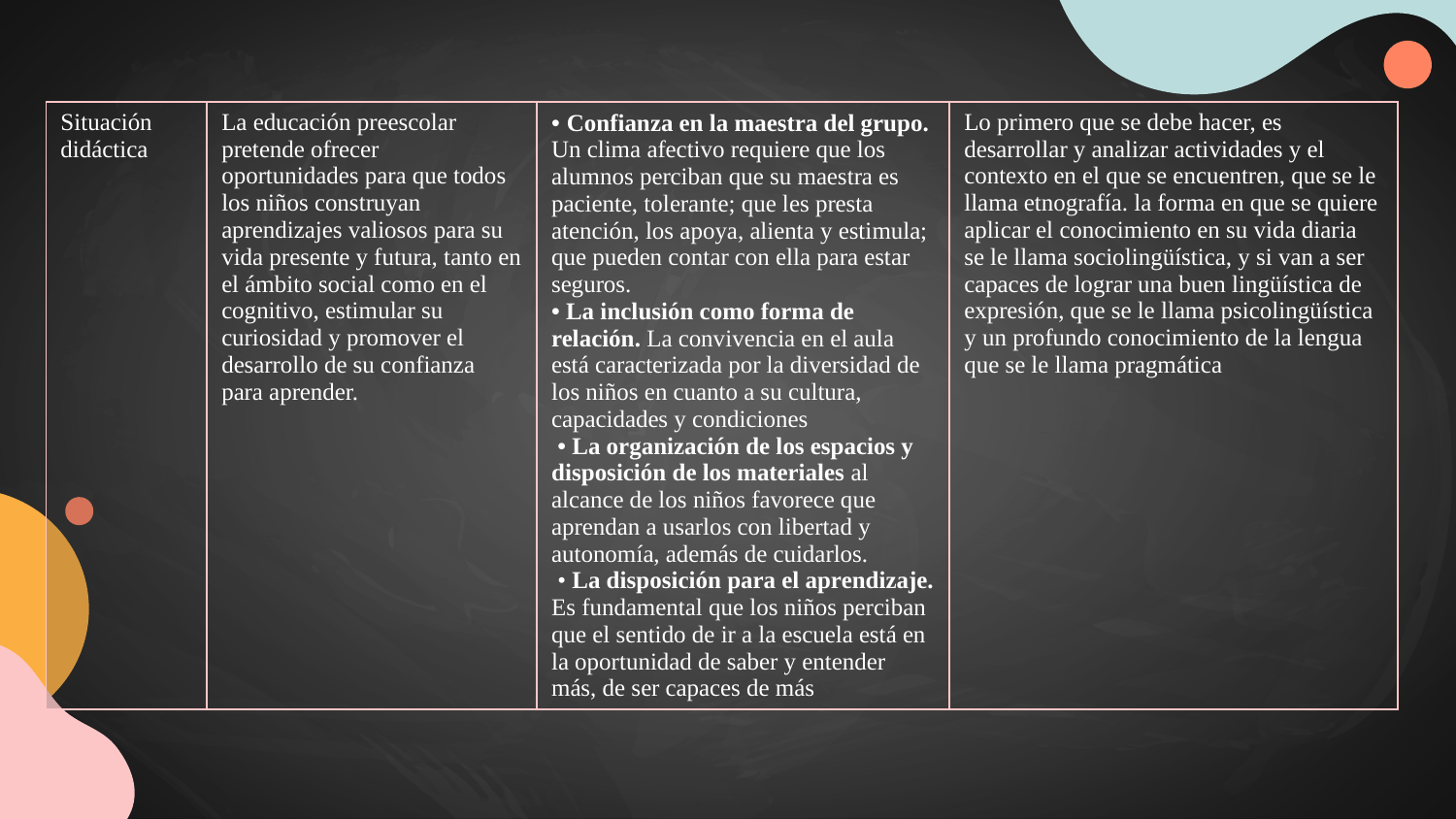

| Situación didáctica | La educación preescolar pretende ofrecer oportunidades para que todos los niños construyan aprendizajes valiosos para su vida presente y futura, tanto en el ámbito social como en el cognitivo, estimular su curiosidad y promover el desarrollo de su confianza para aprender. | • Confianza en la maestra del grupo. Un clima afectivo requiere que los alumnos perciban que su maestra es paciente, tolerante; que les presta atención, los apoya, alienta y estimula; que pueden contar con ella para estar seguros. • La inclusión como forma de relación. La convivencia en el aula está caracterizada por la diversidad de los niños en cuanto a su cultura, capacidades y condiciones • La organización de los espacios y disposición de los materiales al alcance de los niños favorece que aprendan a usarlos con libertad y autonomía, además de cuidarlos. • La disposición para el aprendizaje. Es fundamental que los niños perciban que el sentido de ir a la escuela está en la oportunidad de saber y entender más, de ser capaces de más | Lo primero que se debe hacer, es desarrollar y analizar actividades y el contexto en el que se encuentren, que se le llama etnografía. la forma en que se quiere aplicar el conocimiento en su vida diaria se le llama sociolingüística, y si van a ser capaces de lograr una buen lingüística de expresión, que se le llama psicolingüística y un profundo conocimiento de la lengua que se le llama pragmática |
| --- | --- | --- | --- |